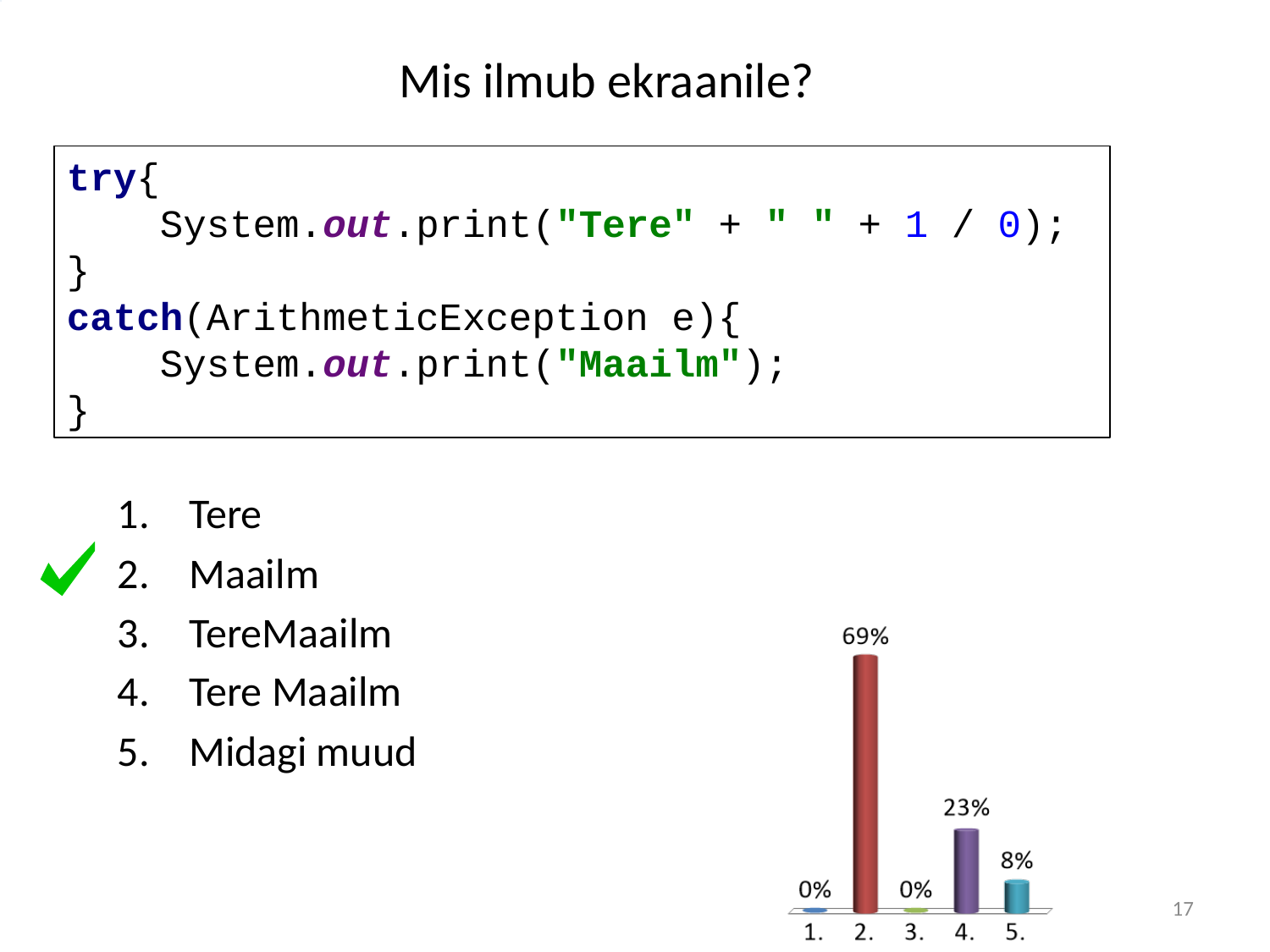

# Mis ilmub ekraanile?
try{
    System.out.print("Tere" + " " + 1 / 0);
}
catch(ArithmeticException e){
    System.out.print("Maailm");
}
Tere
Maailm
TereMaailm
Tere Maailm
Midagi muud

17